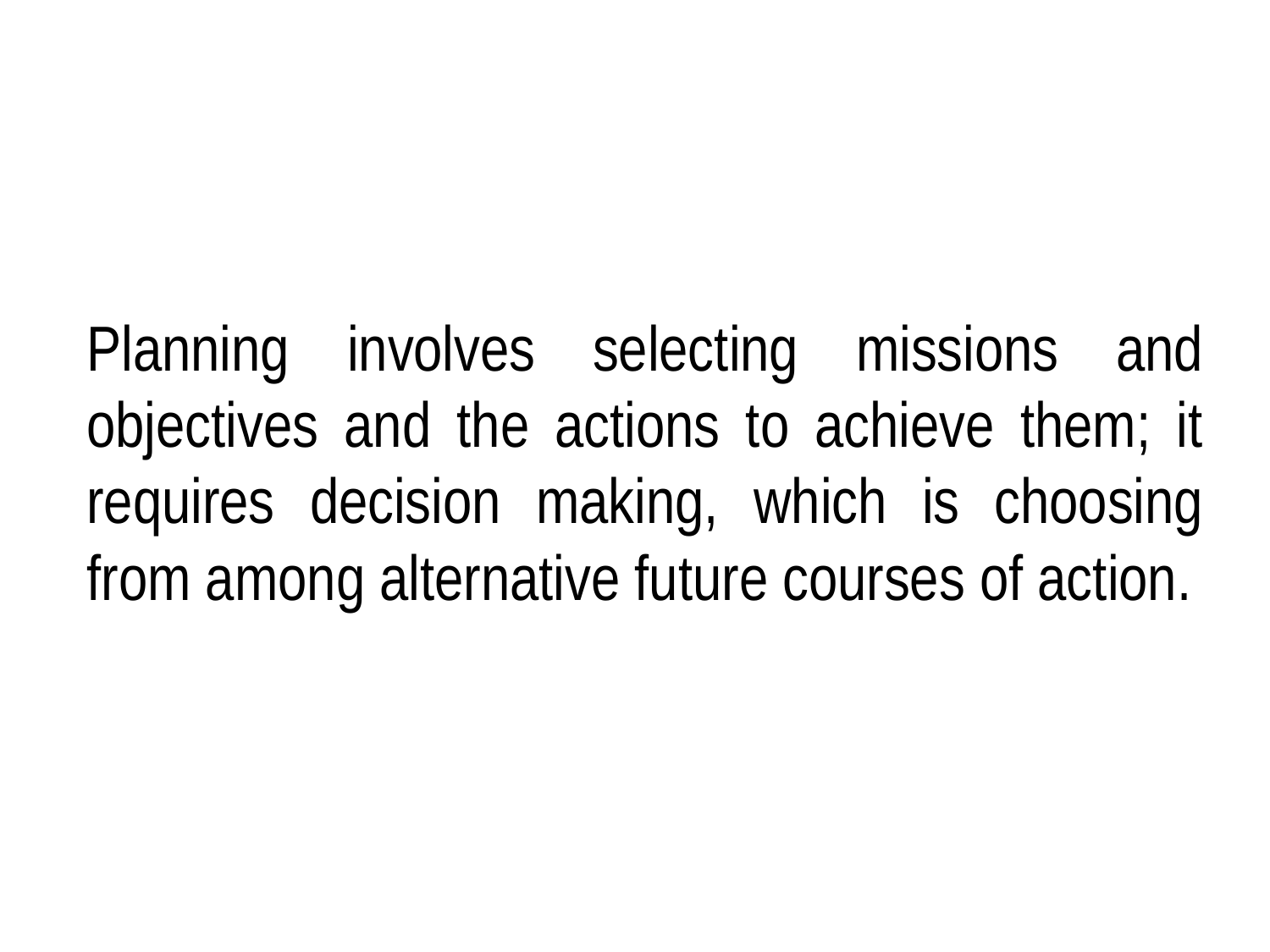

# Planning involves selecting missions and objectives and the actions to achieve them; it requires decision making, which is choosing from among alternative future courses of action.